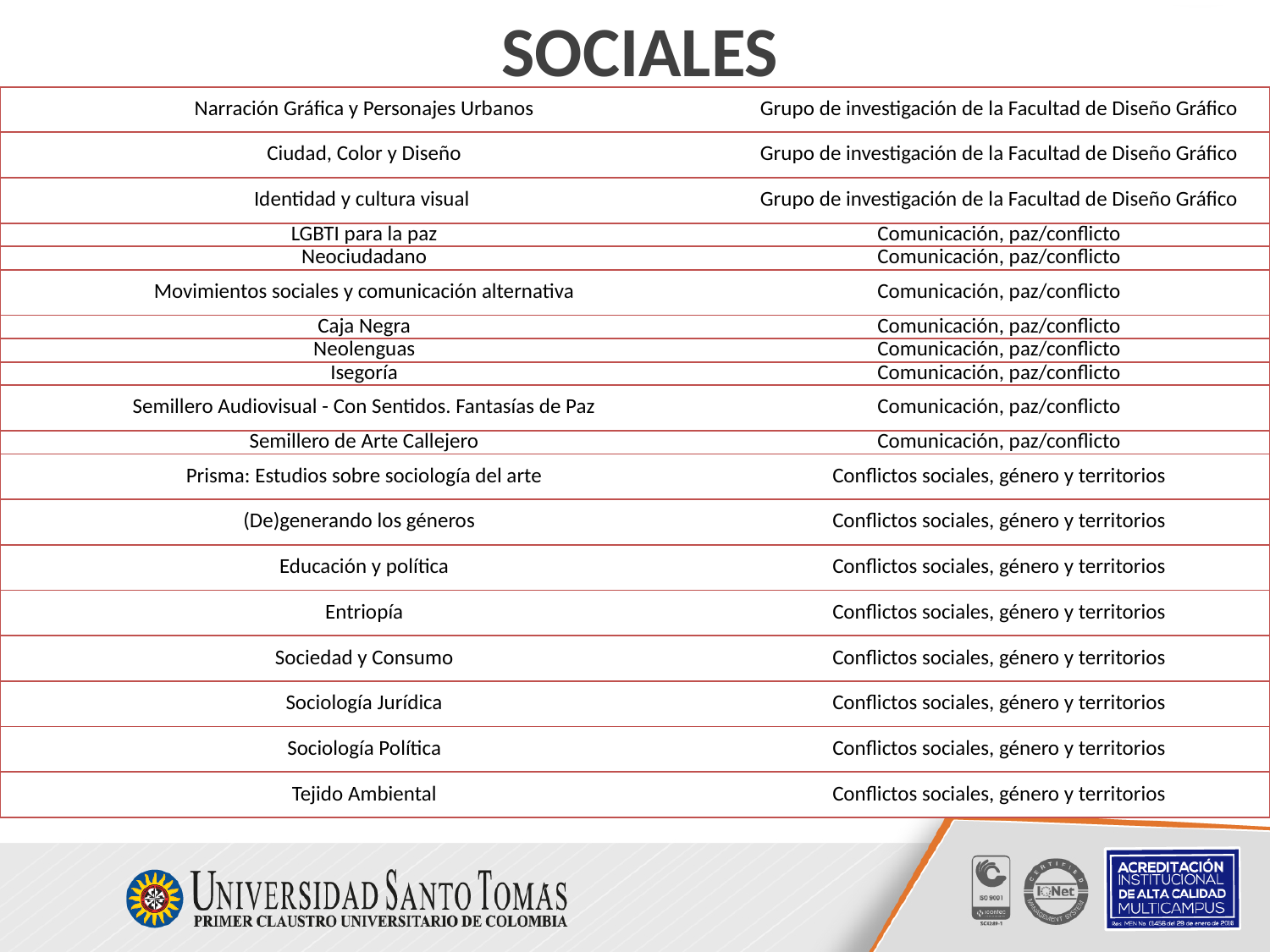

# Sociales
| Narración Gráfica y Personajes Urbanos | Grupo de investigación de la Facultad de Diseño Gráfico |
| --- | --- |
| Ciudad, Color y Diseño | Grupo de investigación de la Facultad de Diseño Gráfico |
| Identidad y cultura visual | Grupo de investigación de la Facultad de Diseño Gráfico |
| LGBTI para la paz | Comunicación, paz/conflicto |
| Neociudadano | Comunicación, paz/conflicto |
| Movimientos sociales y comunicación alternativa | Comunicación, paz/conflicto |
| Caja Negra | Comunicación, paz/conflicto |
| Neolenguas | Comunicación, paz/conflicto |
| Isegoría | Comunicación, paz/conflicto |
| Semillero Audiovisual - Con Sentidos. Fantasías de Paz | Comunicación, paz/conflicto |
| Semillero de Arte Callejero | Comunicación, paz/conflicto |
| Prisma: Estudios sobre sociología del arte | Conflictos sociales, género y territorios |
| (De)generando los géneros | Conflictos sociales, género y territorios |
| Educación y política | Conflictos sociales, género y territorios |
| Entriopía | Conflictos sociales, género y territorios |
| Sociedad y Consumo | Conflictos sociales, género y territorios |
| Sociología Jurídica | Conflictos sociales, género y territorios |
| Sociología Política | Conflictos sociales, género y territorios |
| Tejido Ambiental | Conflictos sociales, género y territorios |